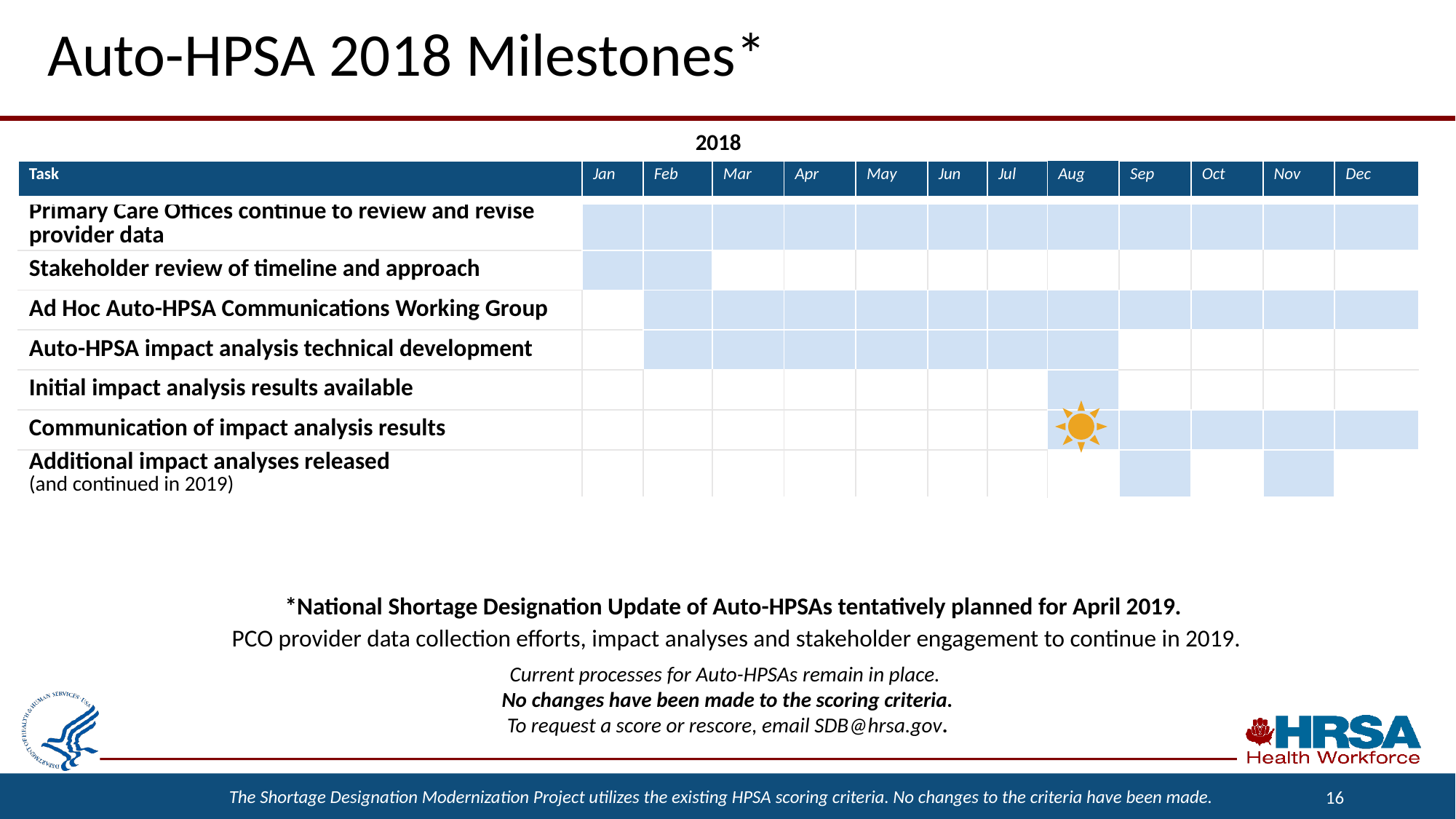

Auto-HPSA 2018 Milestones*
| 2018 |  |  |  |  |  |  |  |  |  |  |  |  |  |
| --- | --- | --- | --- | --- | --- | --- | --- | --- | --- | --- | --- | --- | --- |
| Task | Jan | Feb | Mar | Apr | May | Jun | Jul | Aug | Sep | Oct | Nov | Dec |  |
| Primary Care Offices continue to review and revise provider data |  |  |  |  |  |  |  |  |  |  |  |  |  |
| Stakeholder review of timeline and approach |  |  |  |  |  |  |  |  |  |  |  |  |  |
| Ad Hoc Auto-HPSA Communications Working Group |  |  |  |  |  |  |  |  |  |  |  |  |  |
| Auto-HPSA impact analysis technical development |  |  |  |  |  |  |  |  |  |  |  |  |  |
| Initial impact analysis results available |  |  |  |  |  |  |  |  |  |  |  |  |  |
| Communication of impact analysis results |  |  |  |  |  |  |  |  |  |  |  |  |  |
| Additional impact analyses released (and continued in 2019) |  |  |  |  |  |  |  |  |  |  |  |  |  |

*National Shortage Designation Update of Auto-HPSAs tentatively planned for April 2019.
PCO provider data collection efforts, impact analyses and stakeholder engagement to continue in 2019.

Current processes for Auto-HPSAs remain in place.
No changes have been made to the scoring criteria.
To request a score or rescore, email SDB@hrsa.gov.

16
The Shortage Designation Modernization Project utilizes the existing HPSA scoring criteria. No changes to the criteria have been made.